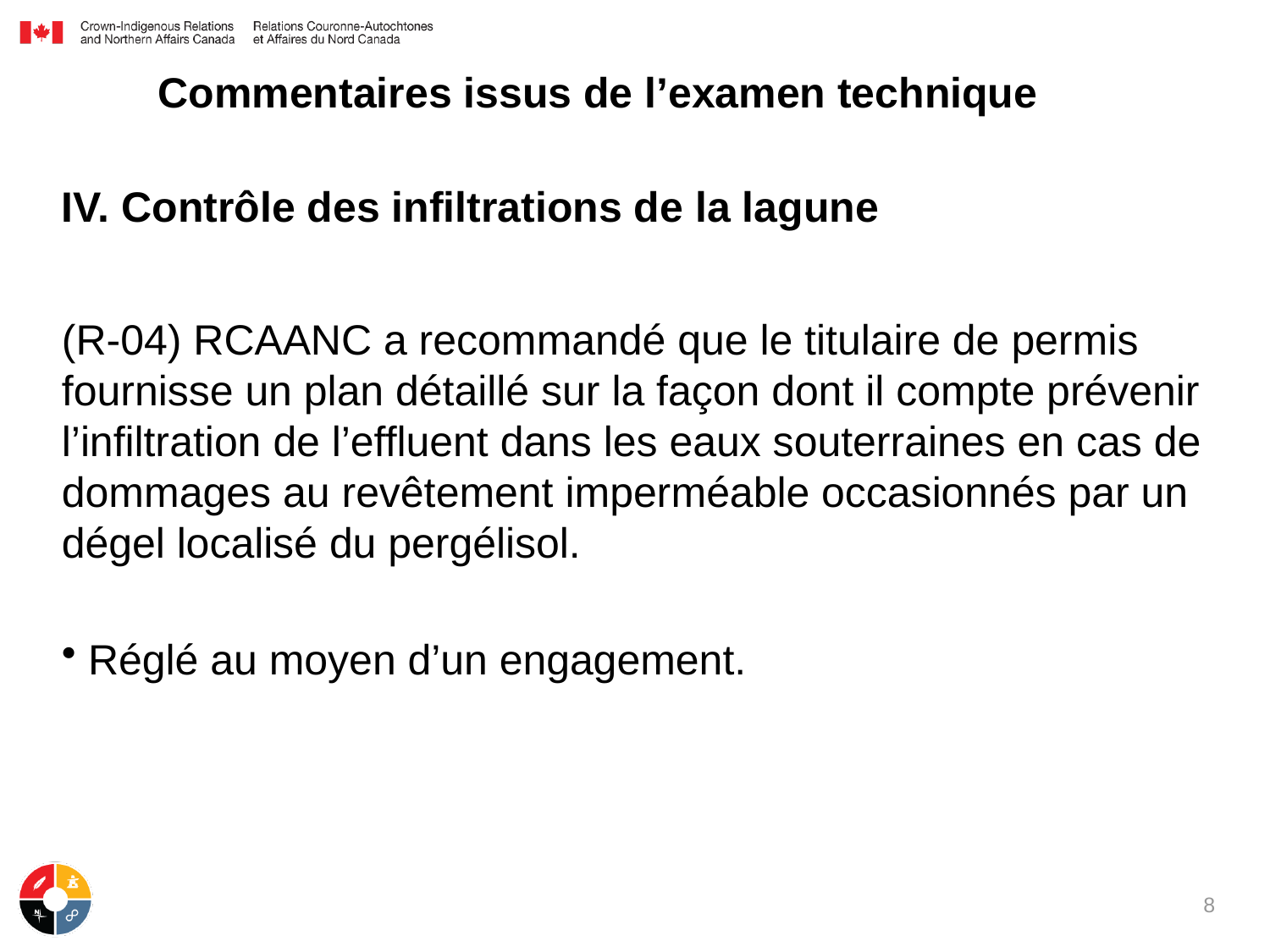

# Commentaires issus de l’examen technique
IV. Contrôle des infiltrations de la lagune

(R-04) RCAANC a recommandé que le titulaire de permis fournisse un plan détaillé sur la façon dont il compte prévenir l’infiltration de l’effluent dans les eaux souterraines en cas de dommages au revêtement imperméable occasionnés par un dégel localisé du pergélisol.

Réglé au moyen d’un engagement.

8